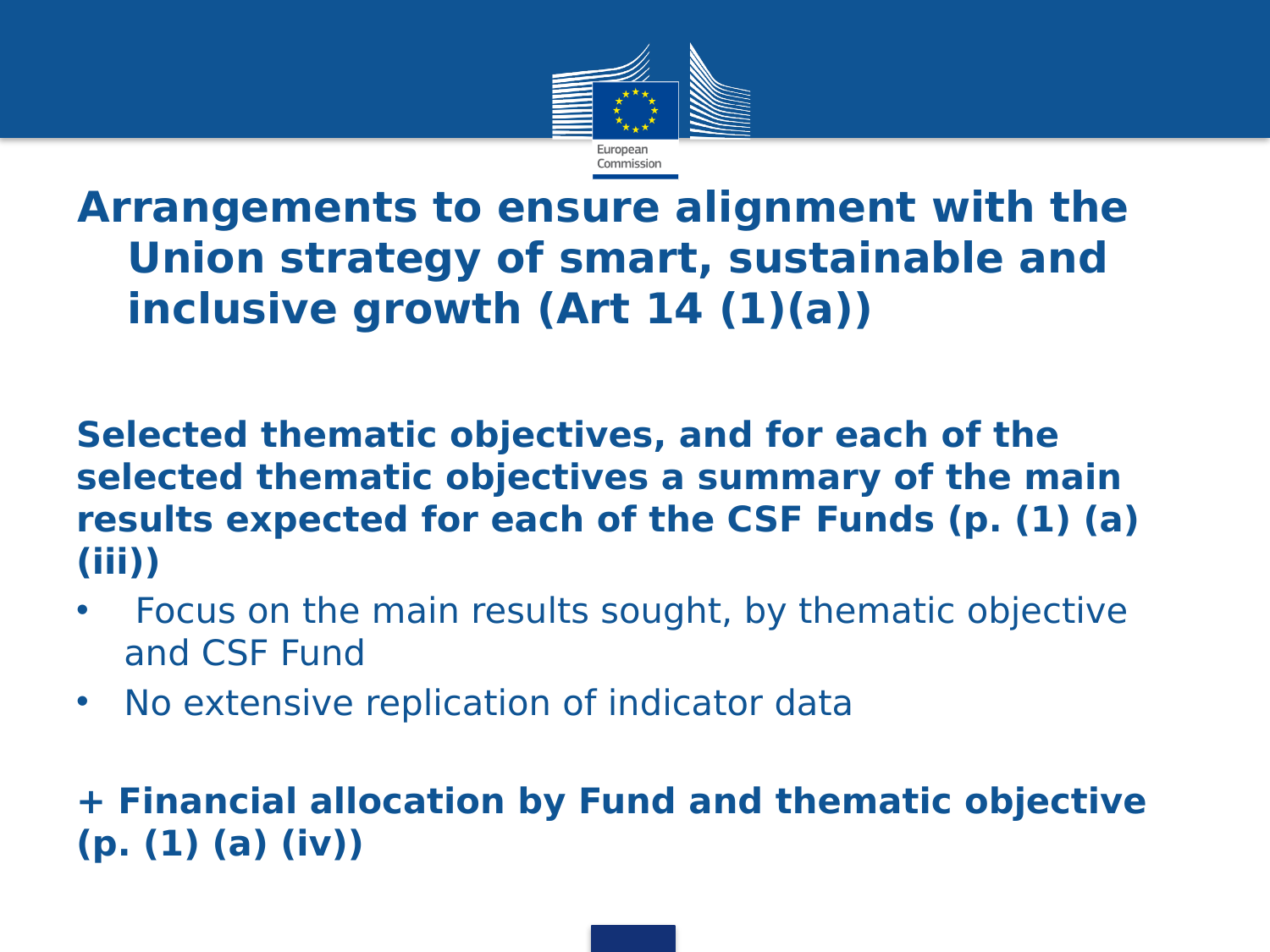

# Arrangements to ensure alignment with the Union strategy of smart, sustainable and inclusive growth (Art 14 (1)(a))

Selected thematic objectives, and for each of the selected thematic objectives a summary of the main results expected for each of the CSF Funds (p. (1) (a) (iii))
 Focus on the main results sought, by thematic objective and CSF Fund
No extensive replication of indicator data

+ Financial allocation by Fund and thematic objective (p. (1) (a) (iv))